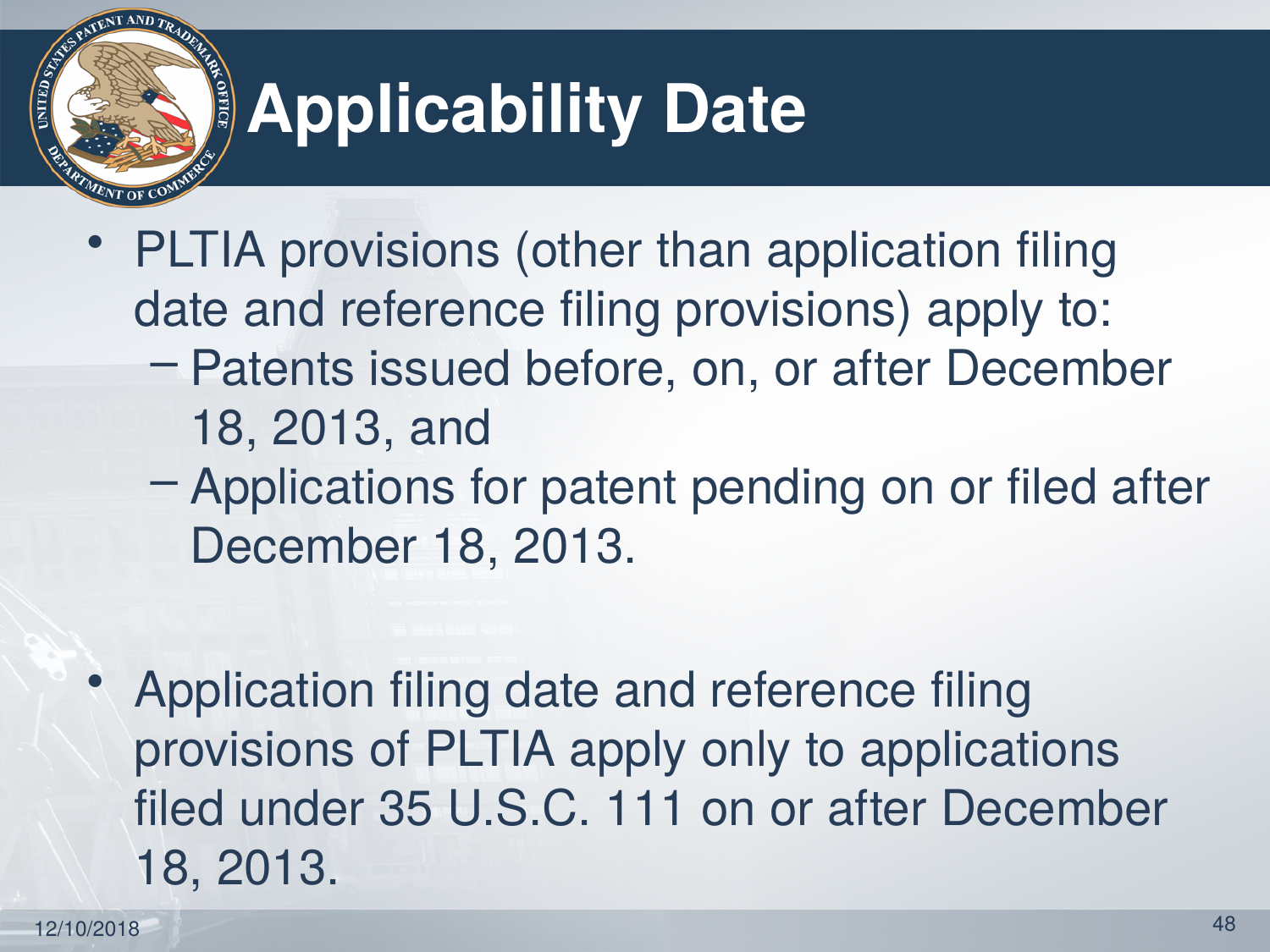

# Applicability Date
PLTIA provisions (other than application filing date and reference filing provisions) apply to:
Patents issued before, on, or after December 18, 2013, and
Applications for patent pending on or filed after December 18, 2013.

Application filing date and reference filing provisions of PLTIA apply only to applications filed under 35 U.S.C. 111 on or after December 18, 2013.

12/10/2018
48